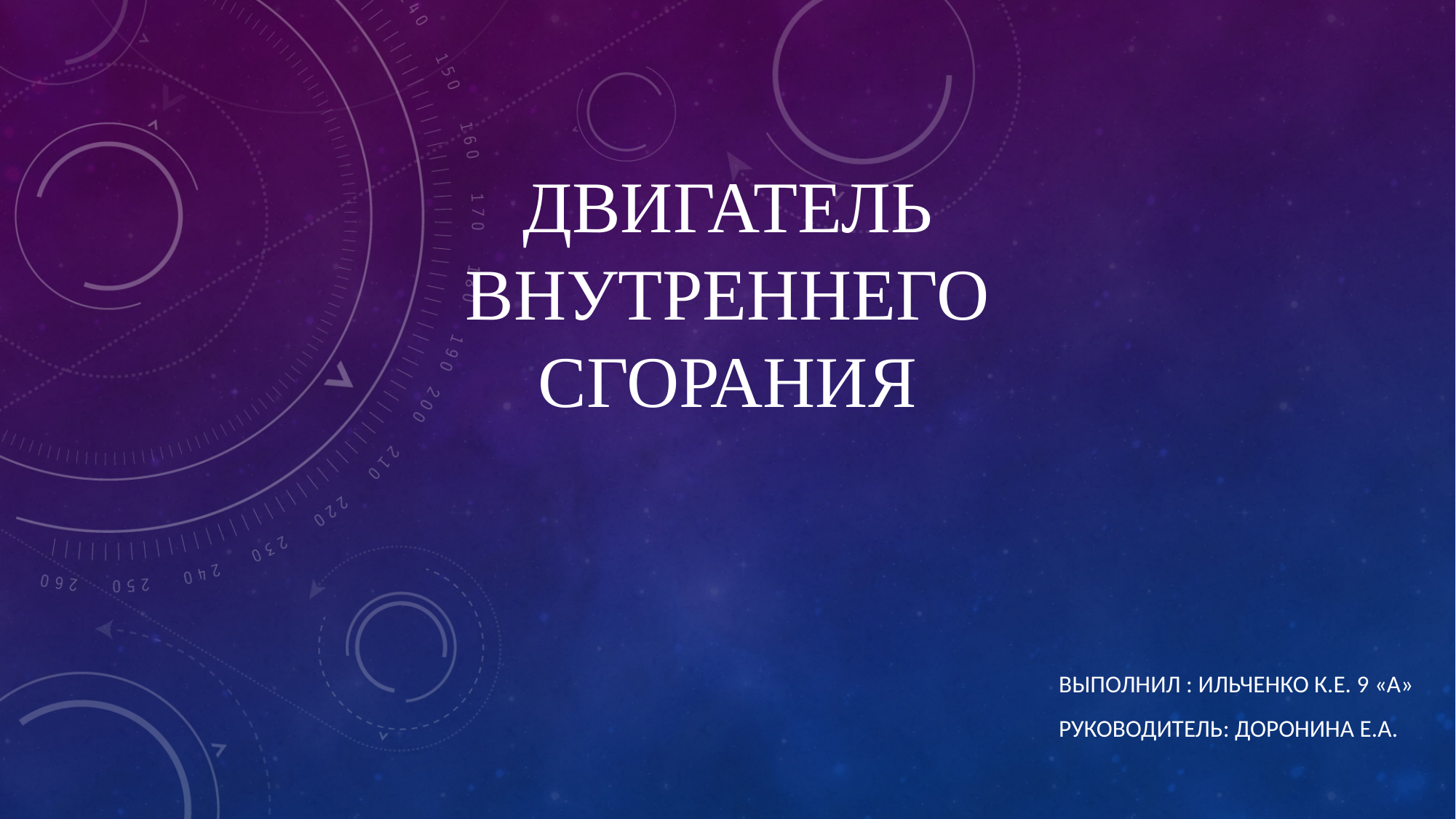

# ДВИГАТЕЛЬ внутреннего сгорания
Выполнил : Ильченко К.Е. 9 «А»
Руководитель: Доронина Е.А.